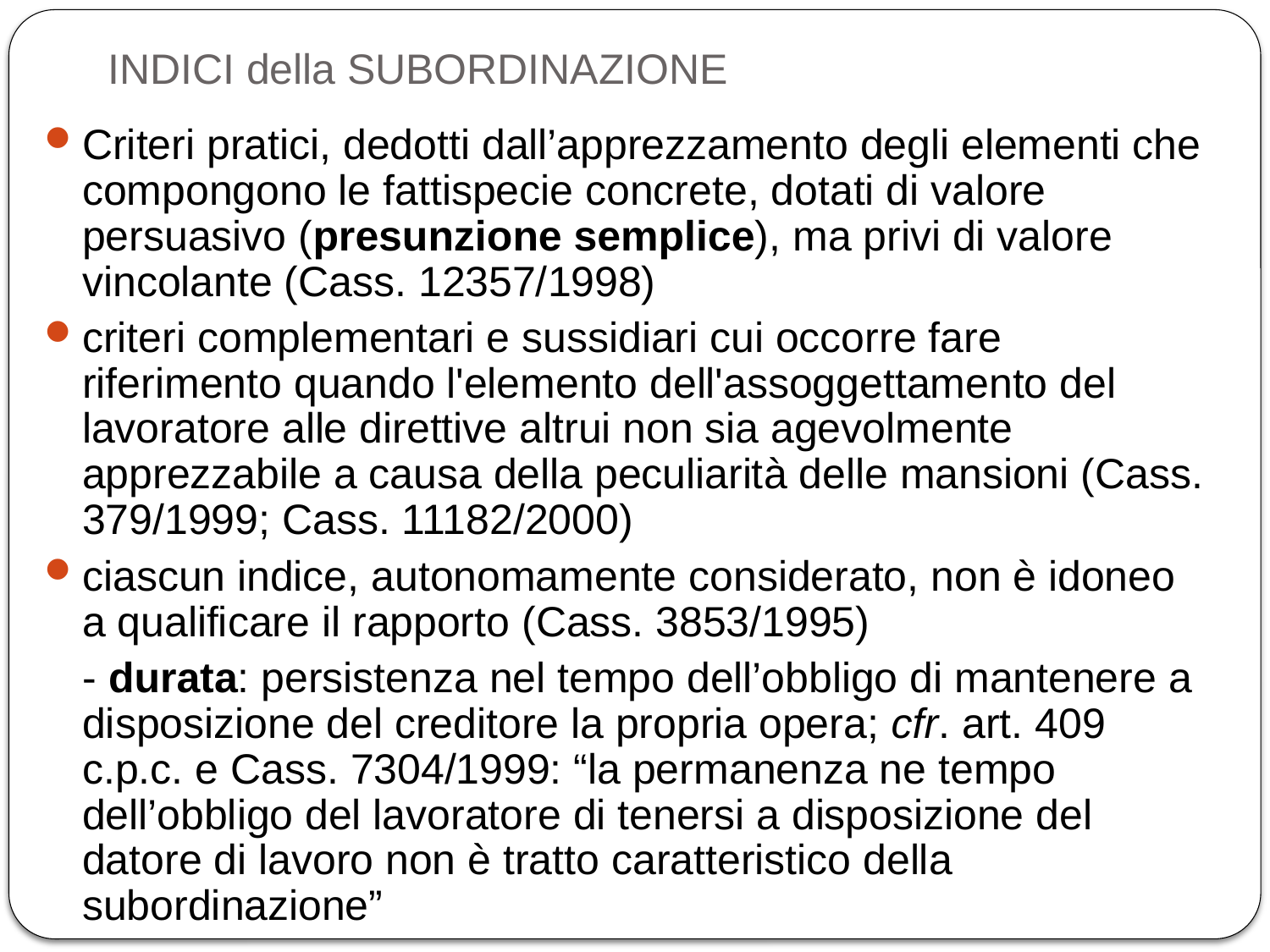

# INDICI della SUBORDINAZIONE
Criteri pratici, dedotti dall’apprezzamento degli elementi che compongono le fattispecie concrete, dotati di valore persuasivo (presunzione semplice), ma privi di valore vincolante (Cass. 12357/1998)
criteri complementari e sussidiari cui occorre fare riferimento quando l'elemento dell'assoggettamento del lavoratore alle direttive altrui non sia agevolmente apprezzabile a causa della peculiarità delle mansioni (Cass. 379/1999; Cass. 11182/2000)
ciascun indice, autonomamente considerato, non è idoneo a qualificare il rapporto (Cass. 3853/1995)
	- durata: persistenza nel tempo dell’obbligo di mantenere a disposizione del creditore la propria opera; cfr. art. 409 c.p.c. e Cass. 7304/1999: “la permanenza ne tempo dell’obbligo del lavoratore di tenersi a disposizione del datore di lavoro non è tratto caratteristico della subordinazione”